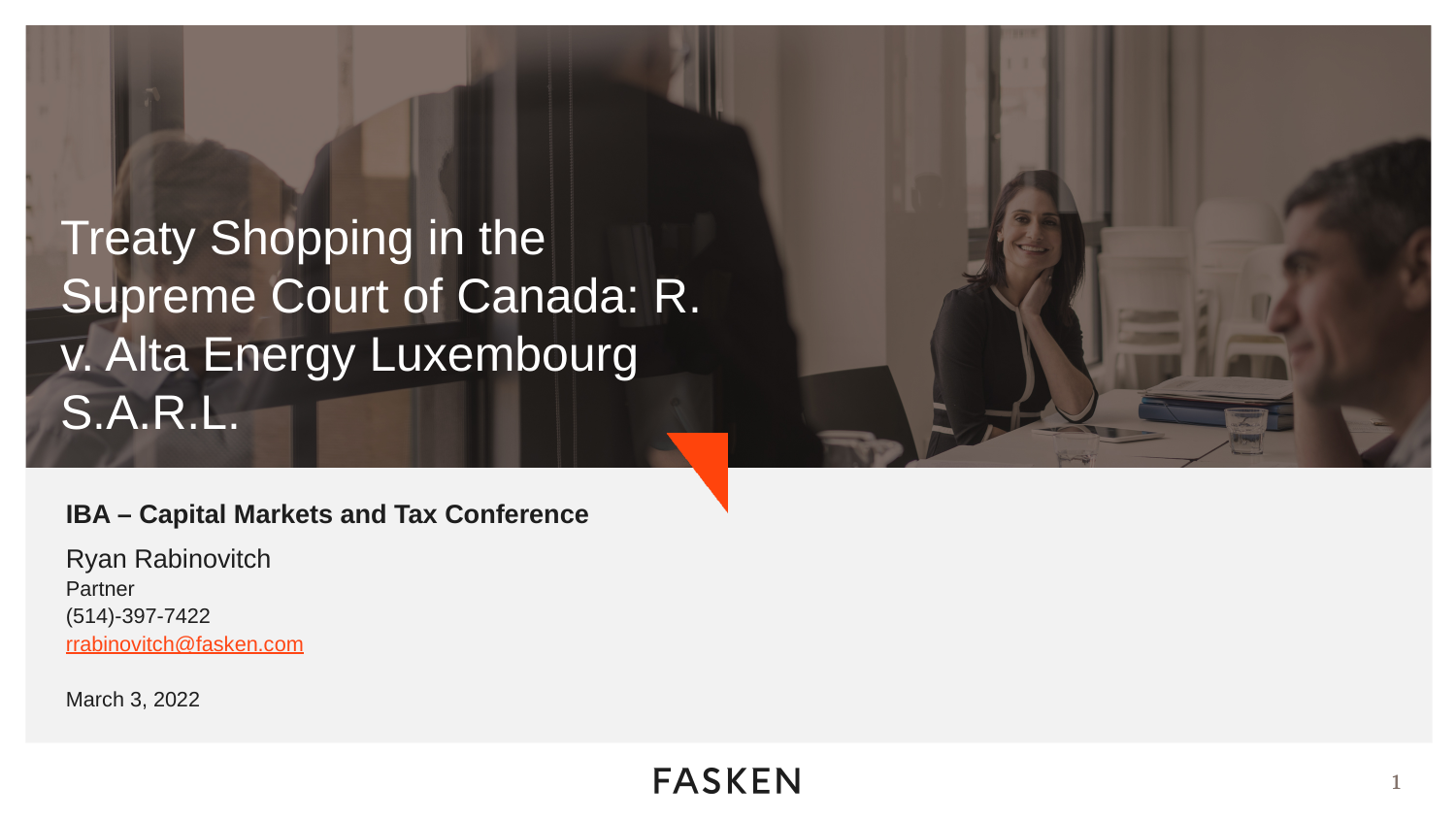

# Treaty Shopping in the Supreme Court of Canada: R. v. Alta Energy Luxembourg S.A.R.L.
IBA – Capital Markets and Tax Conference
Ryan Rabinovitch
Partner
(514)-397-7422
rrabinovitch@fasken.com

March 3, 2022
1